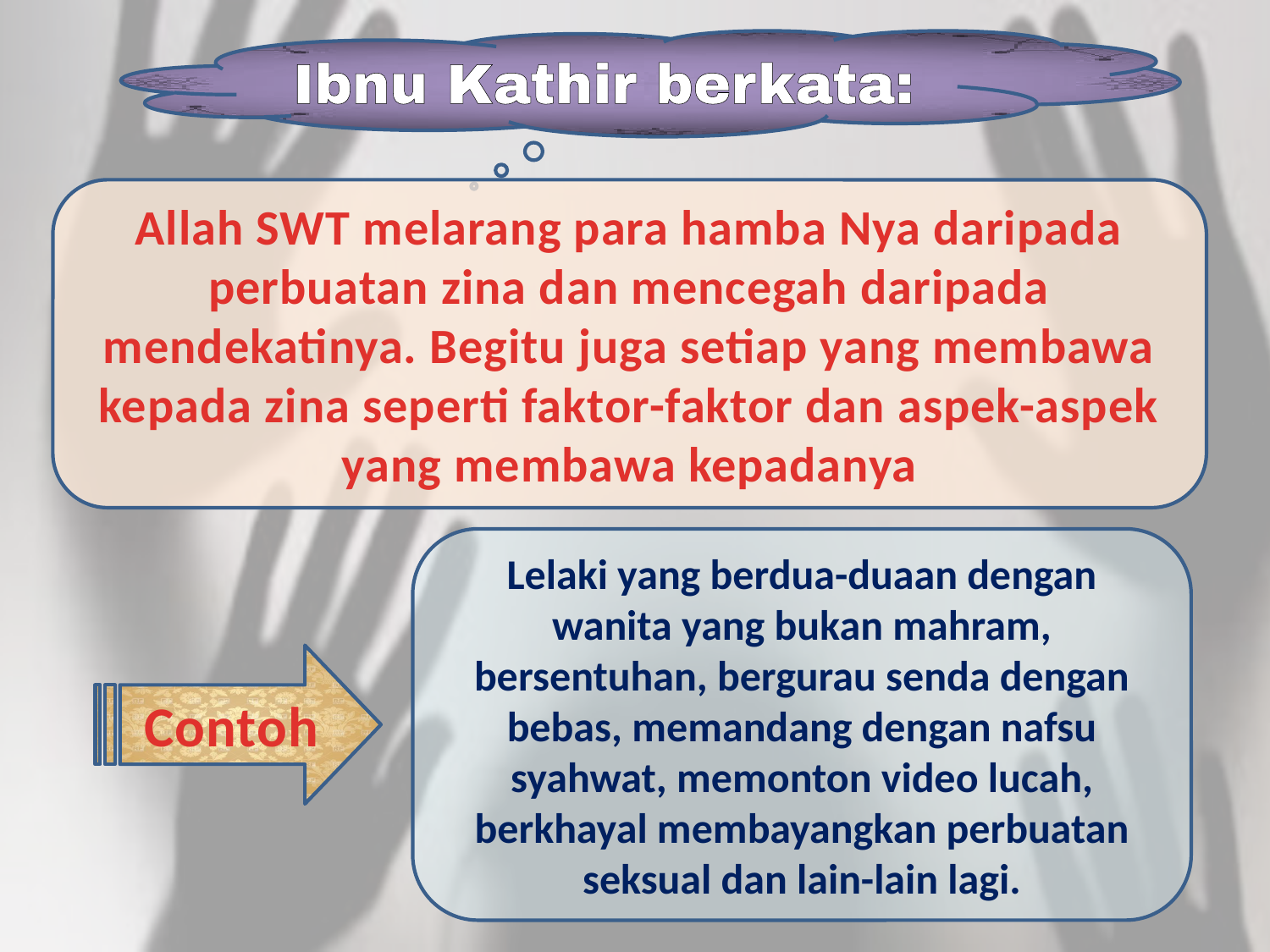

Ibnu Kathir berkata:
Allah SWT melarang para hamba Nya daripada perbuatan zina dan mencegah daripada mendekatinya. Begitu juga setiap yang membawa kepada zina seperti faktor-faktor dan aspek-aspek yang membawa kepadanya
Lelaki yang berdua-duaan dengan wanita yang bukan mahram, bersentuhan, bergurau senda dengan bebas, memandang dengan nafsu syahwat, memonton video lucah, berkhayal membayangkan perbuatan seksual dan lain-lain lagi.
Contoh